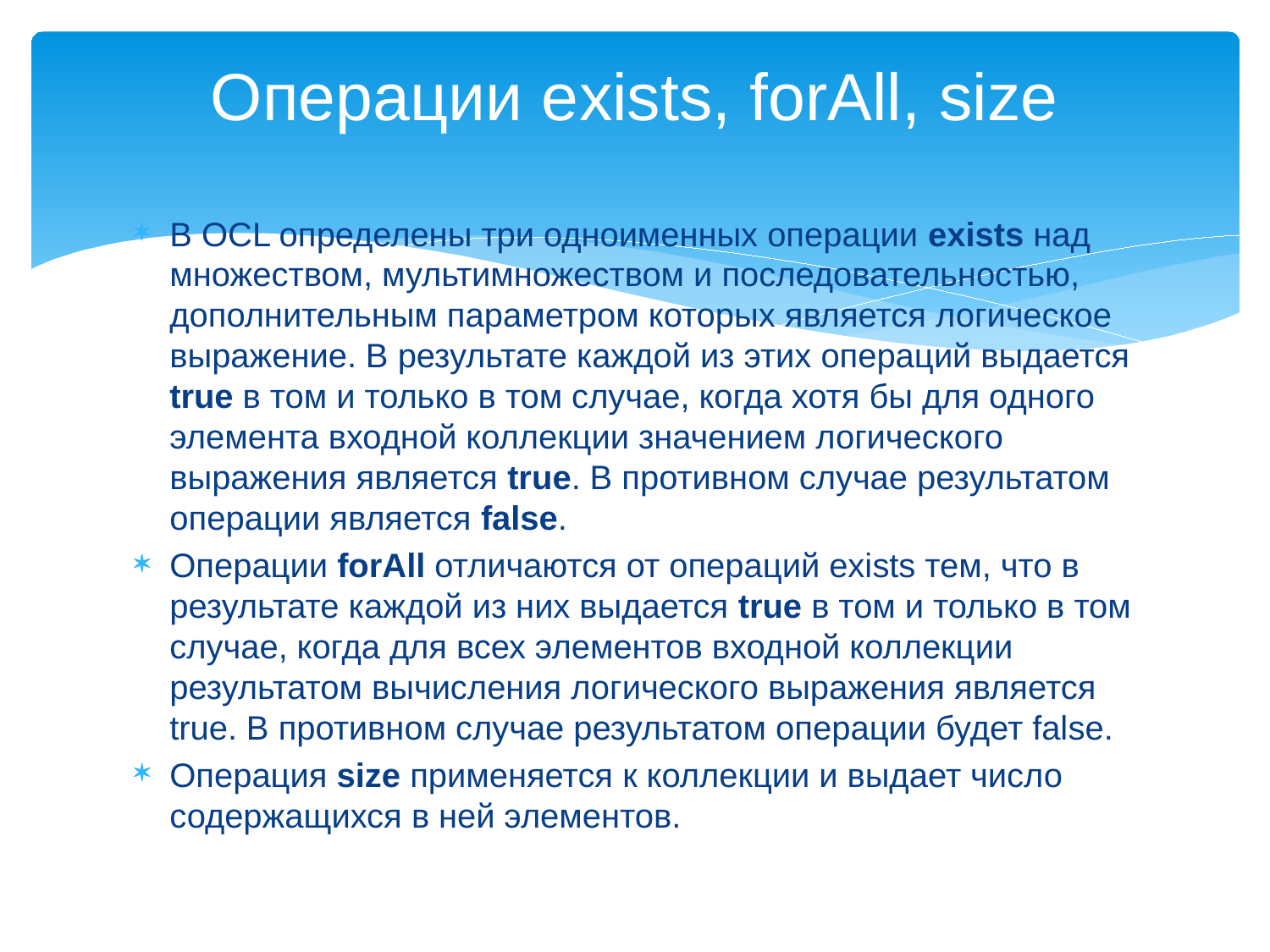

# Операции exists, forAll, size
В OCL определены три одноименных операции exists над множеством, мультимножеством и последовательностью, дополнительным параметром которых является логическое выражение. В результате каждой из этих операций выдается true в том и только в том случае, когда хотя бы для одного элемента входной коллекции значением логического выражения является true. В противном случае результатом операции является false.
Операции forAll отличаются от операций exists тем, что в результате каждой из них выдается true в том и только в том случае, когда для всех элементов входной коллекции результатом вычисления логического выражения является true. В противном случае результатом операции будет false.
Операция size применяется к коллекции и выдает число содержащихся в ней элементов.